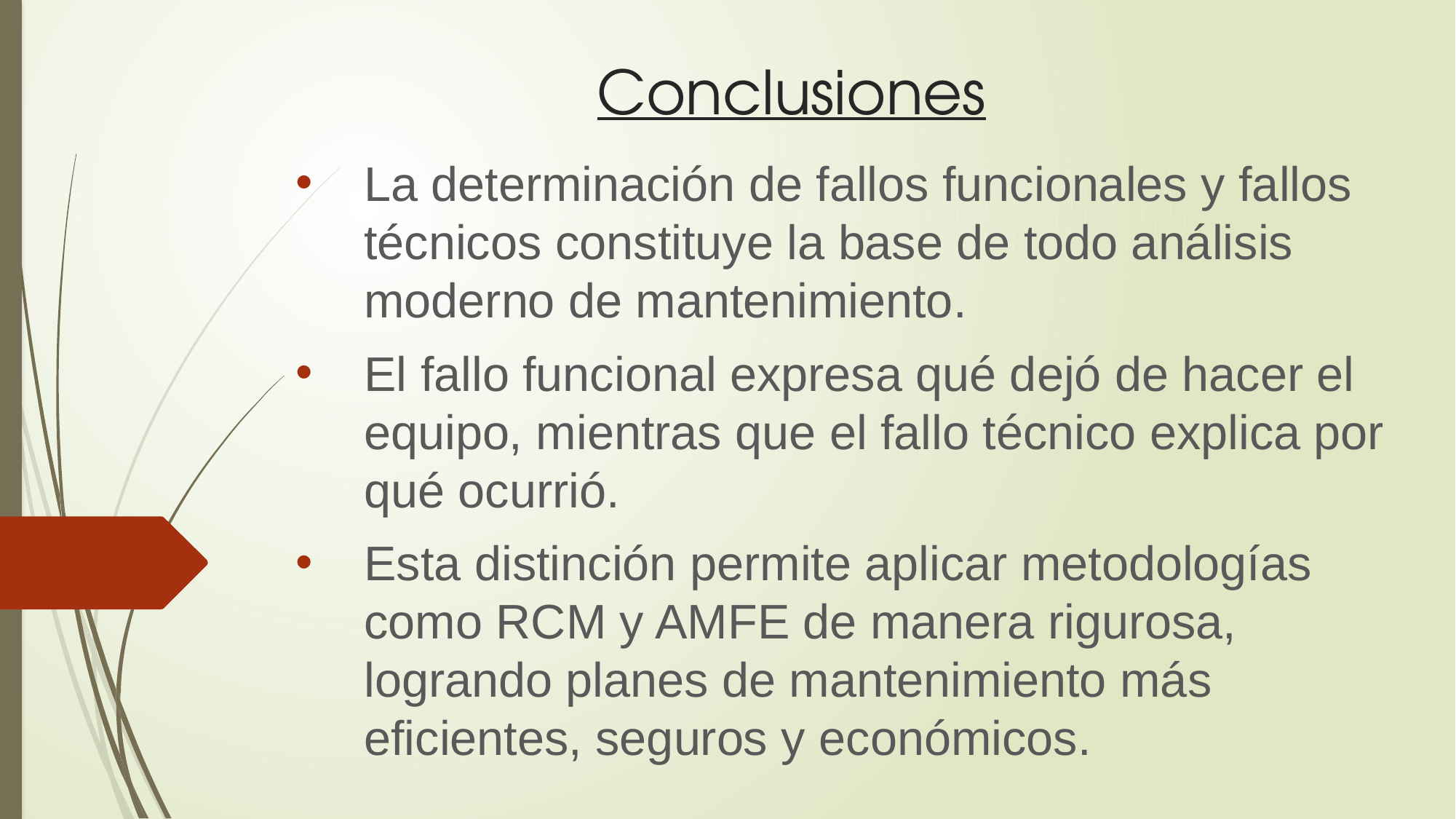

# Conclusiones
La determinación de fallos funcionales y fallos técnicos constituye la base de todo análisis moderno de mantenimiento.
El fallo funcional expresa qué dejó de hacer el equipo, mientras que el fallo técnico explica por qué ocurrió.
Esta distinción permite aplicar metodologías como RCM y AMFE de manera rigurosa, logrando planes de mantenimiento más eficientes, seguros y económicos.